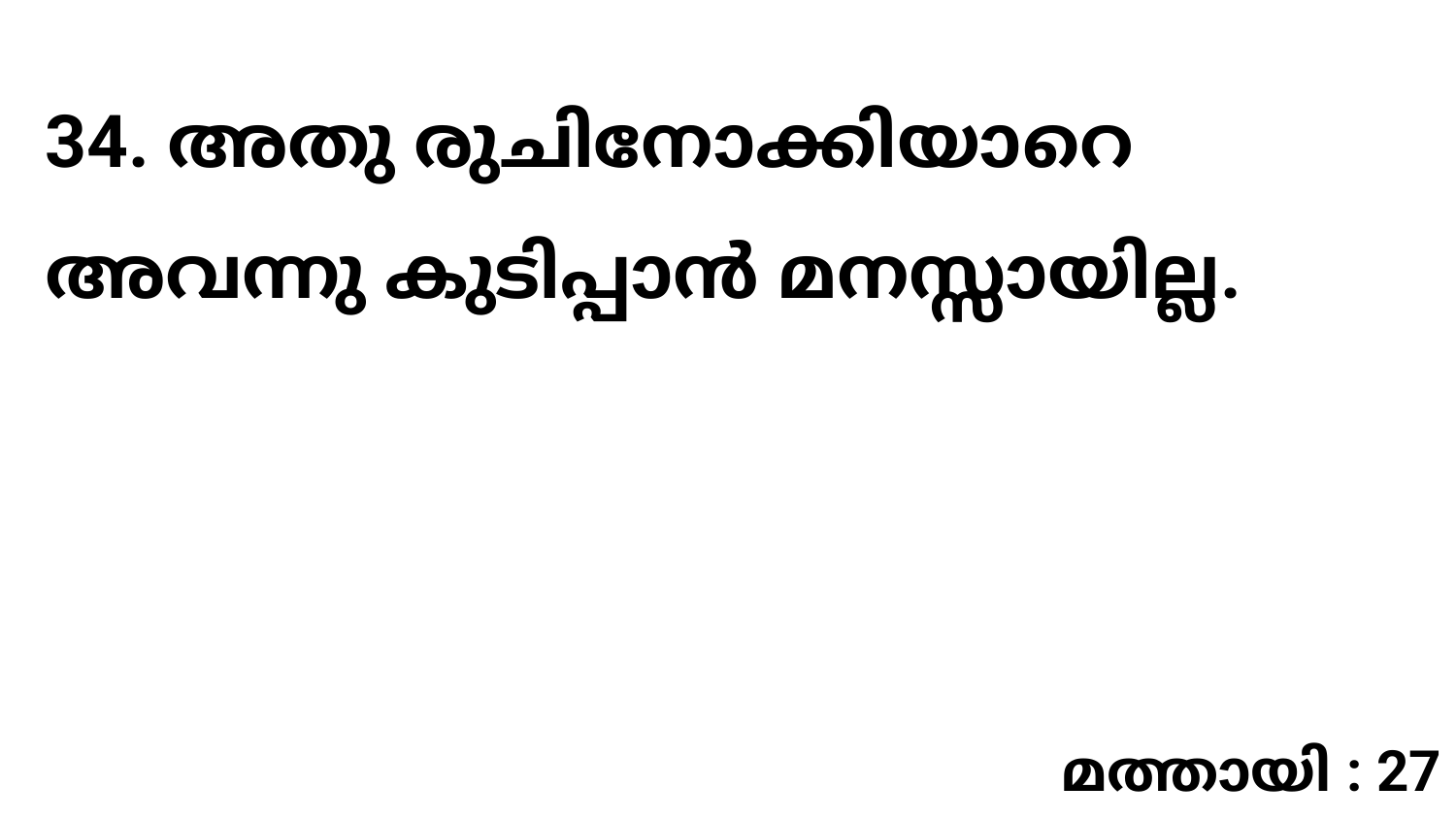

34. അതു രുചിനോക്കിയാറെ അവന്നു കുടിപ്പാൻ മനസ്സായില്ല.
മത്തായി : 27